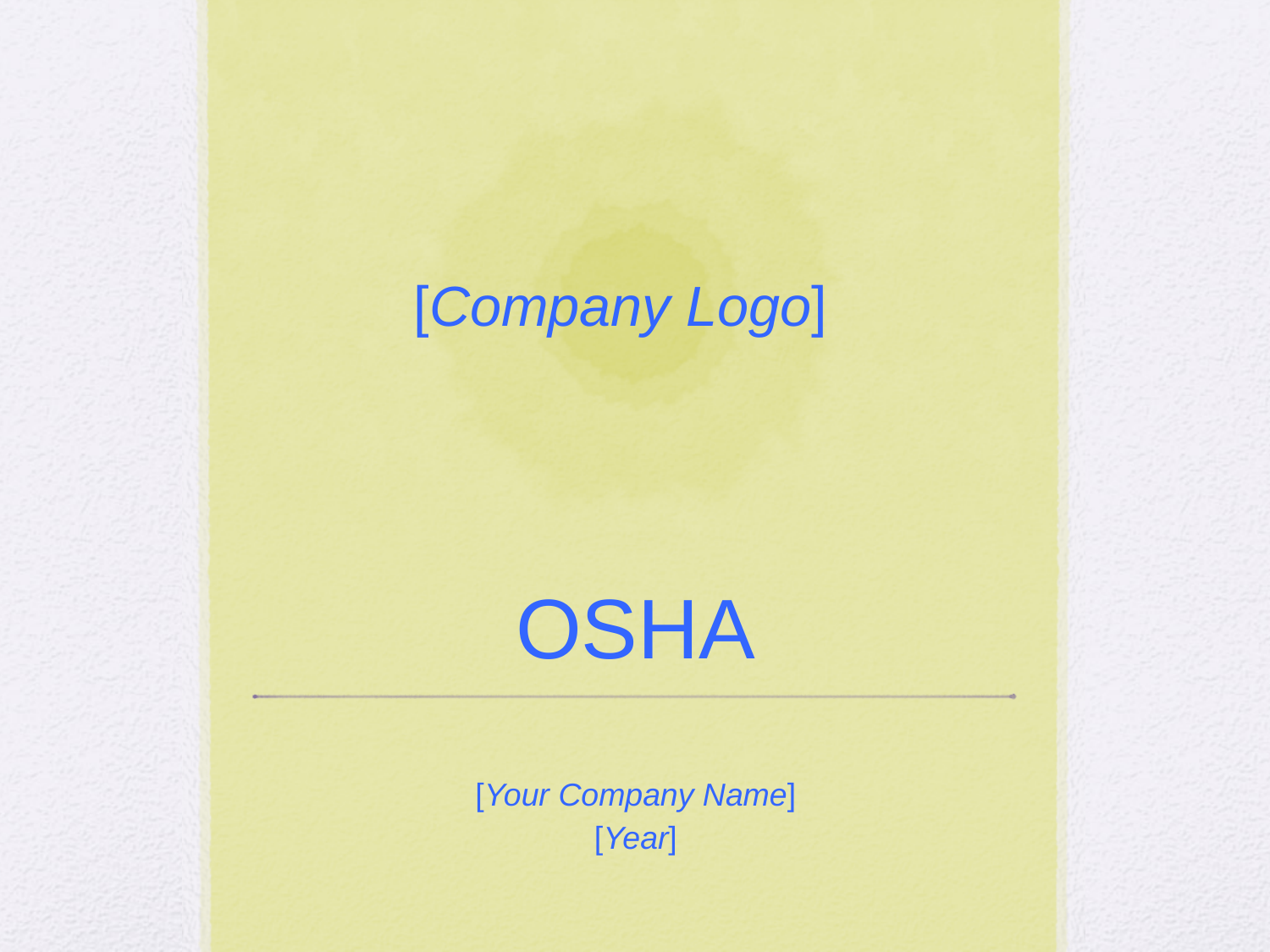

[Company Logo]
# OSHA
[Your Company Name]
[Year]